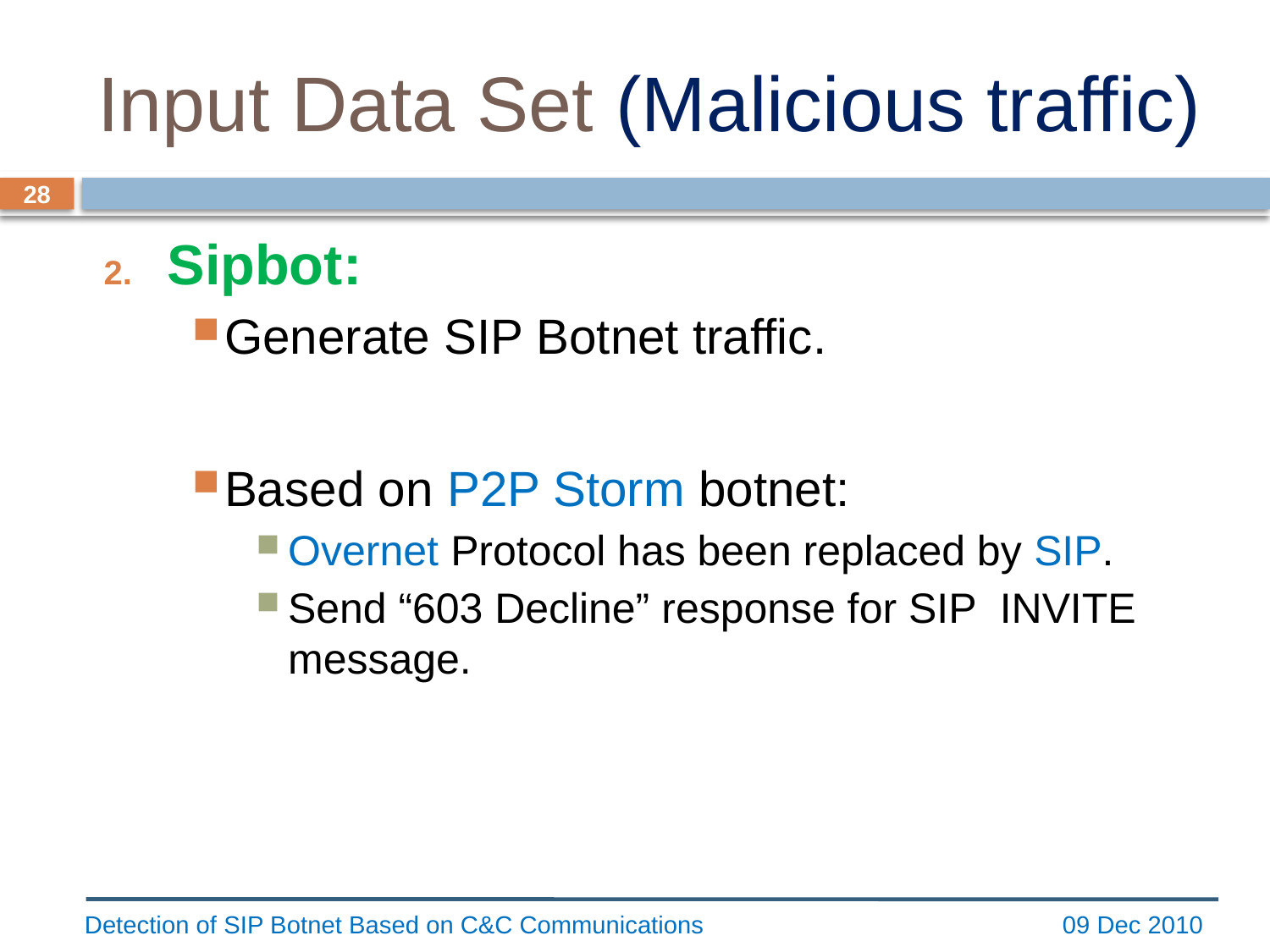

# Input Data Set (Malicious traffic)
28
Sipbot:
Generate SIP Botnet traffic.

Based on P2P Storm botnet:
Overnet Protocol has been replaced by SIP.
Send “603 Decline” response for SIP  INVITE message.
Detection of SIP Botnet Based on C&C Communications
09 Dec 2010